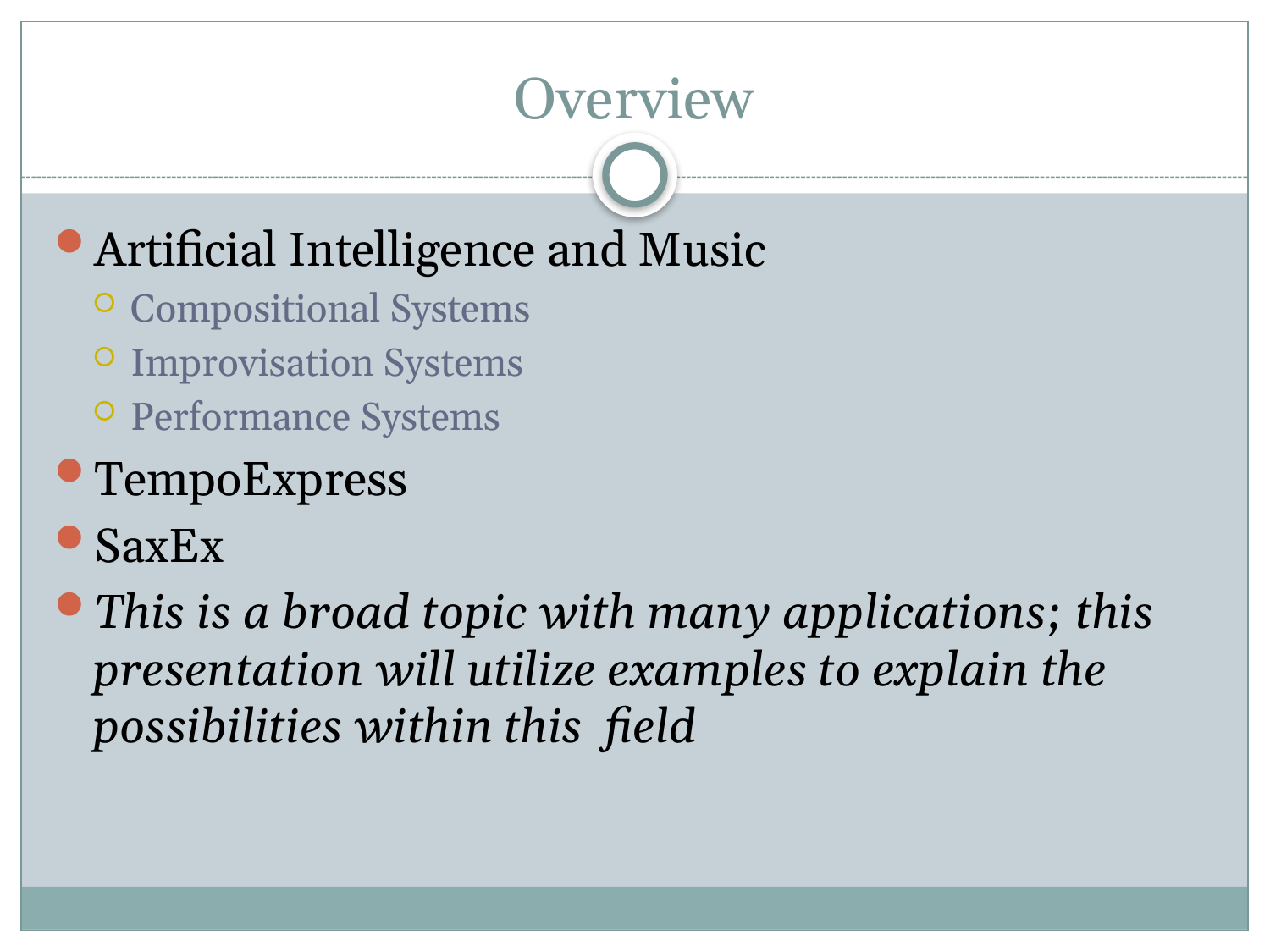

# Overview
Artificial Intelligence and Music
Compositional Systems
Improvisation Systems
Performance Systems
TempoExpress
SaxEx
This is a broad topic with many applications; this presentation will utilize examples to explain the possibilities within this  field